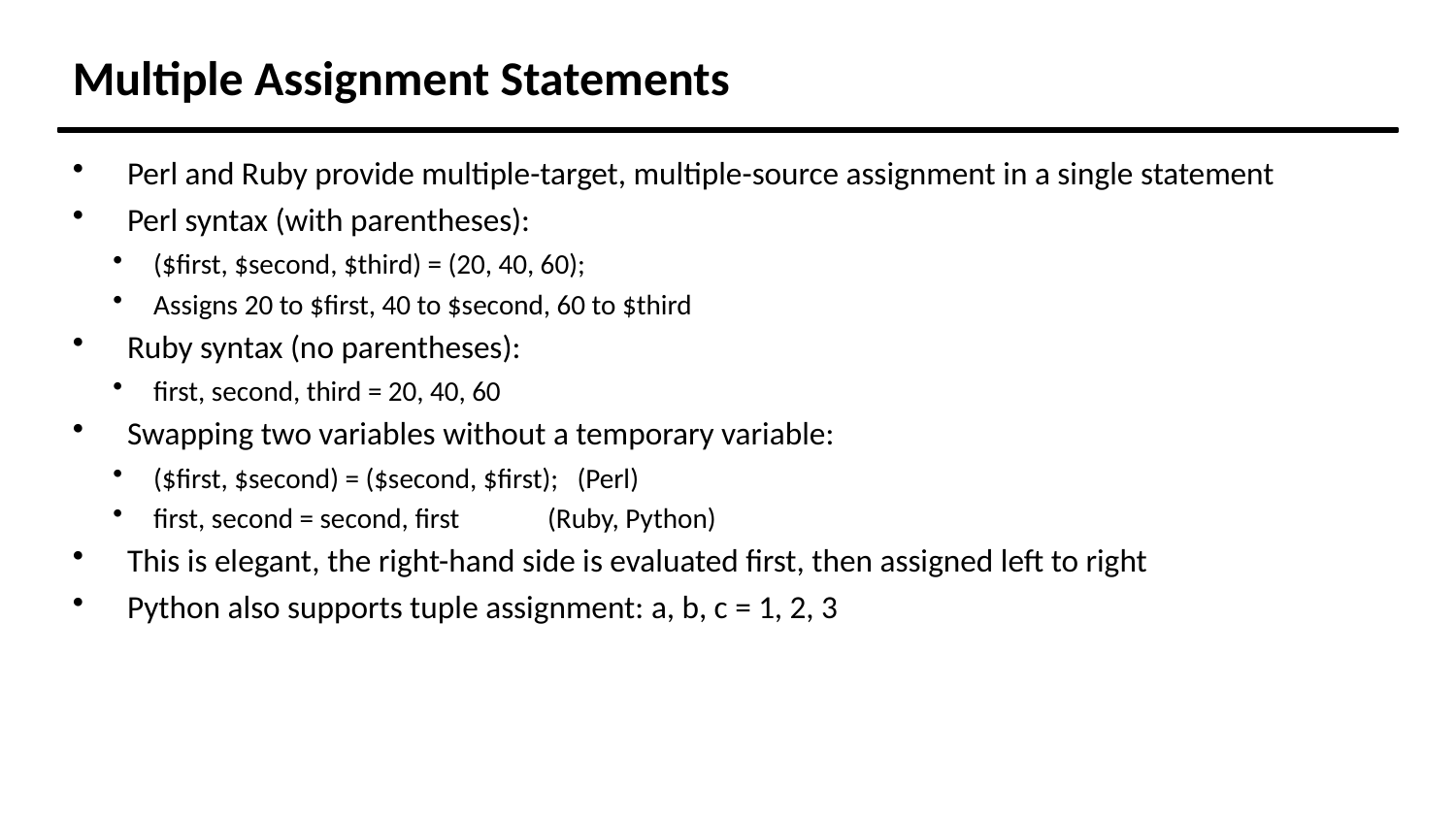

Multiple Assignment Statements

Perl and Ruby provide multiple-target, multiple-source assignment in a single statement
Perl syntax (with parentheses):
($first, $second, $third) = (20, 40, 60);
Assigns 20 to $first, 40 to $second, 60 to $third
Ruby syntax (no parentheses):
first, second, third = 20, 40, 60
Swapping two variables without a temporary variable:
($first, $second) = ($second, $first);   (Perl)
first, second = second, first              (Ruby, Python)
This is elegant, the right-hand side is evaluated first, then assigned left to right
Python also supports tuple assignment: a, b, c = 1, 2, 3